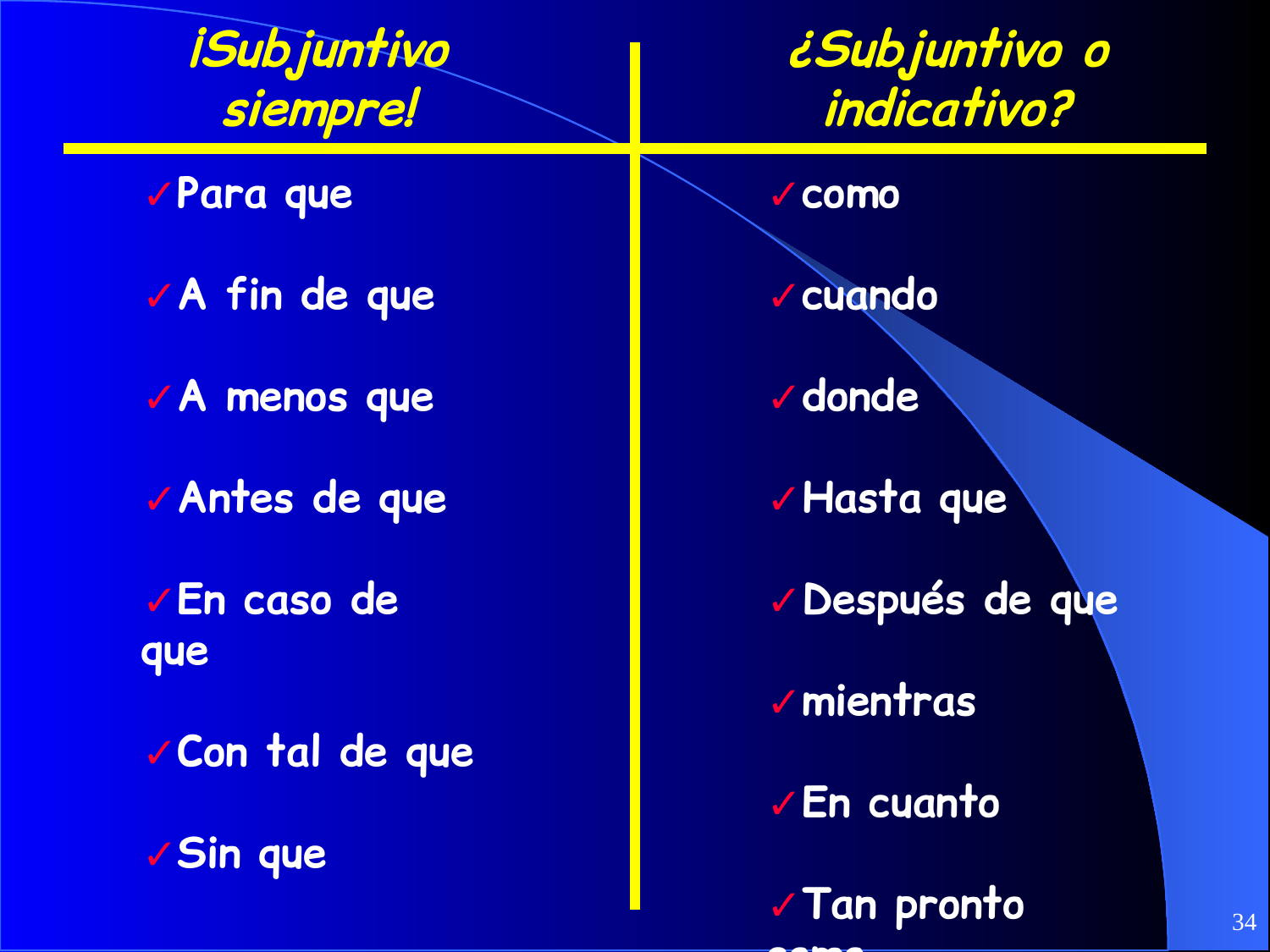

¡Subjuntivo
siempre!
¿Subjuntivo o
indicativo?
Para que

A fin de que

A menos que

Antes de que

En caso de que

Con tal de que

Sin que
como

cuando

donde

Hasta que

Después de que

mientras

En cuanto

Tan pronto como
34